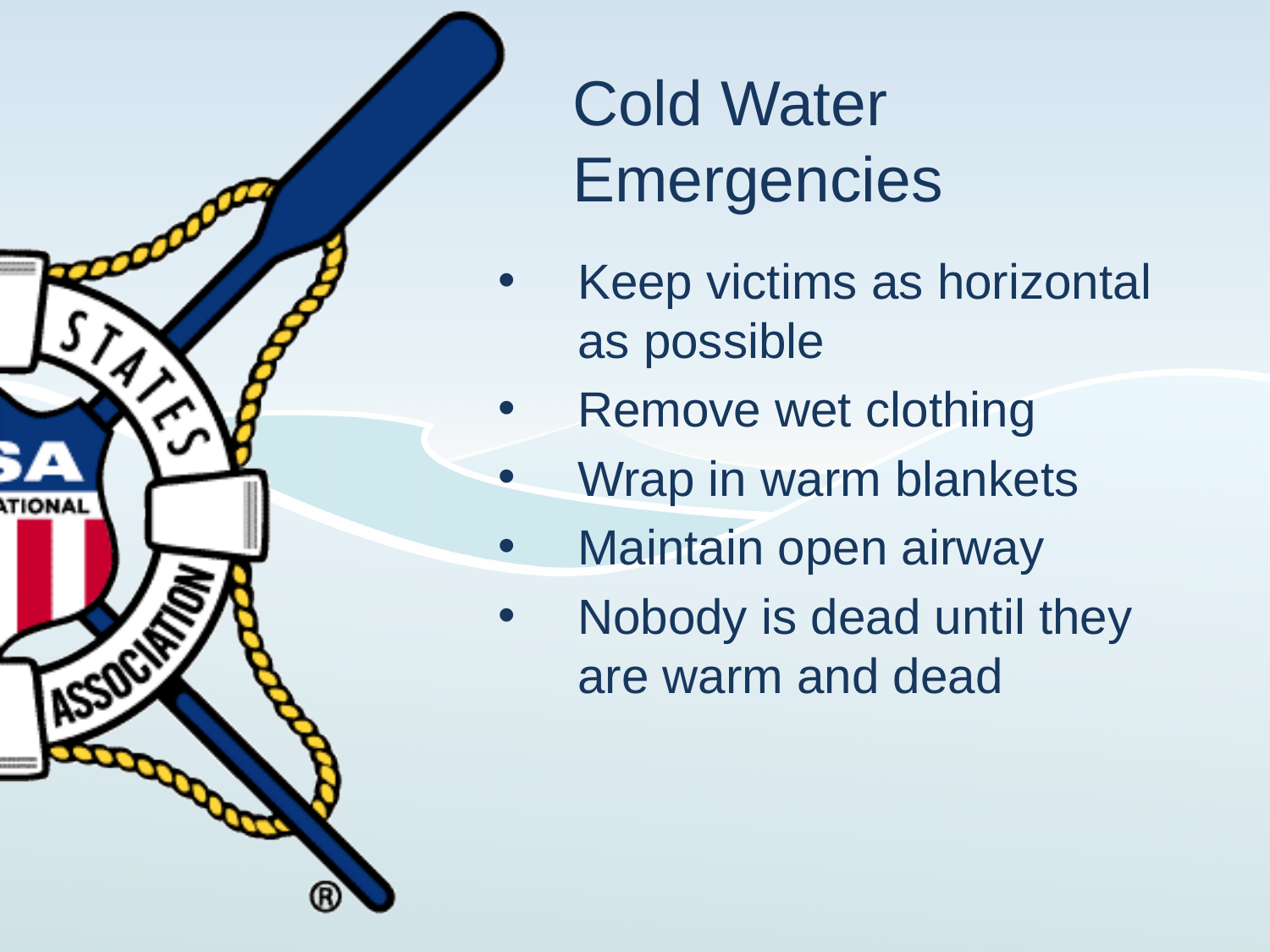

# Cold Water Emergencies
Keep victims as horizontal as possible
Remove wet clothing
Wrap in warm blankets
Maintain open airway
Nobody is dead until they are warm and dead